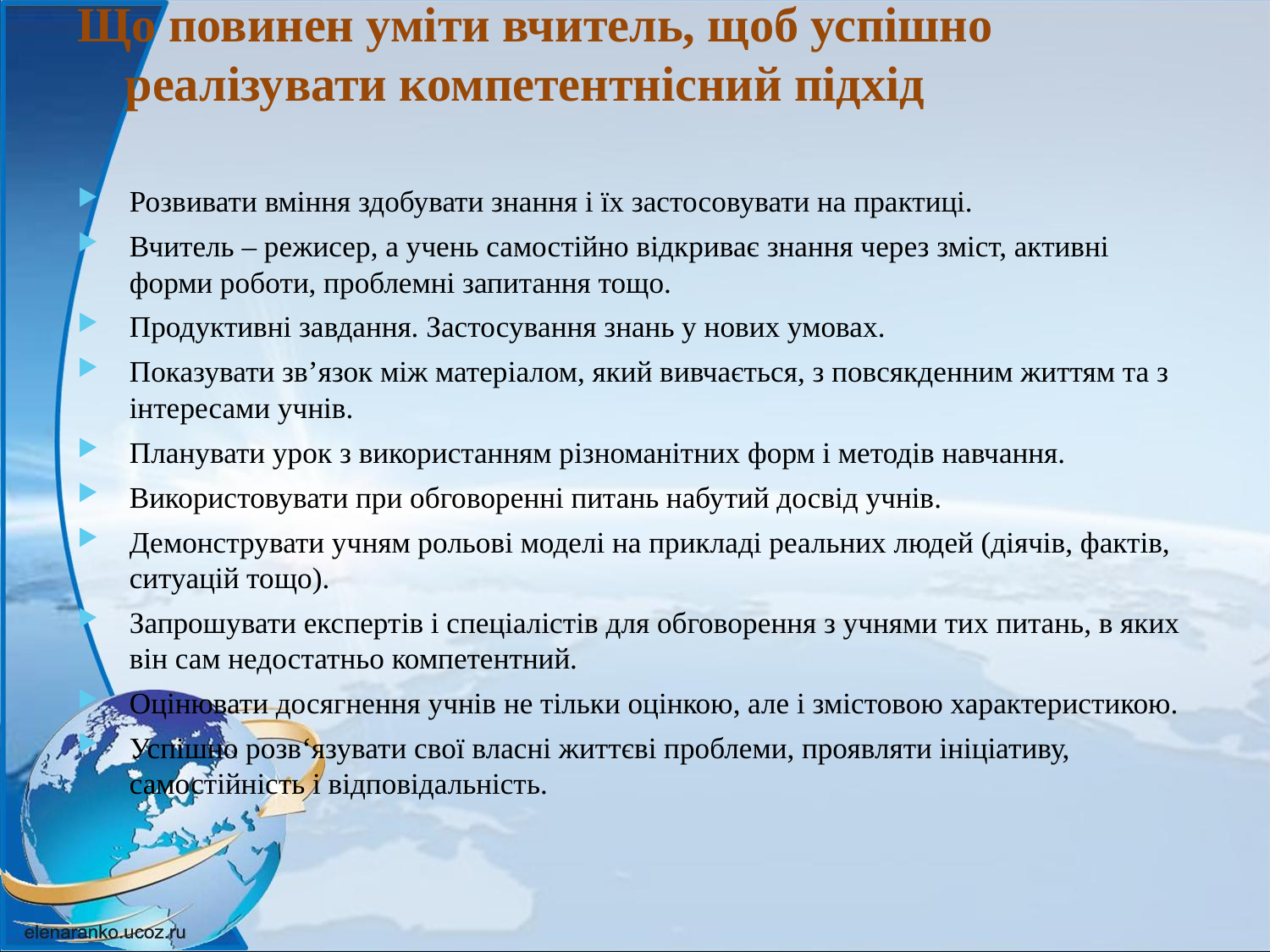

# Що повинен уміти вчитель, щоб успішно реалізувати компетентнісний підхід
Розвивати вміння здобувати знання і їх застосовувати на практиці.
Вчитель – режисер, а учень самостійно відкриває знання через зміст, активні форми роботи, проблемні запитання тощо.
Продуктивні завдання. Застосування знань у нових умовах.
Показувати зв’язок між матеріалом, який вивчається, з повсякденним життям та з інтересами учнів.
Планувати урок з використанням різноманітних форм і методів навчання.
Використовувати при обговоренні питань набутий досвід учнів.
Демонструвати учням рольові моделі на прикладі реальних людей (діячів, фактів, ситуацій тощо).
Запрошувати експертів і спеціалістів для обговорення з учнями тих питань, в яких він сам недостатньо компетентний.
Оцінювати досягнення учнів не тільки оцінкою, але і змістовою характеристикою.
Успішно розв‘язувати свої власні життєві проблеми, проявляти ініціативу, самостійність і відповідальність.